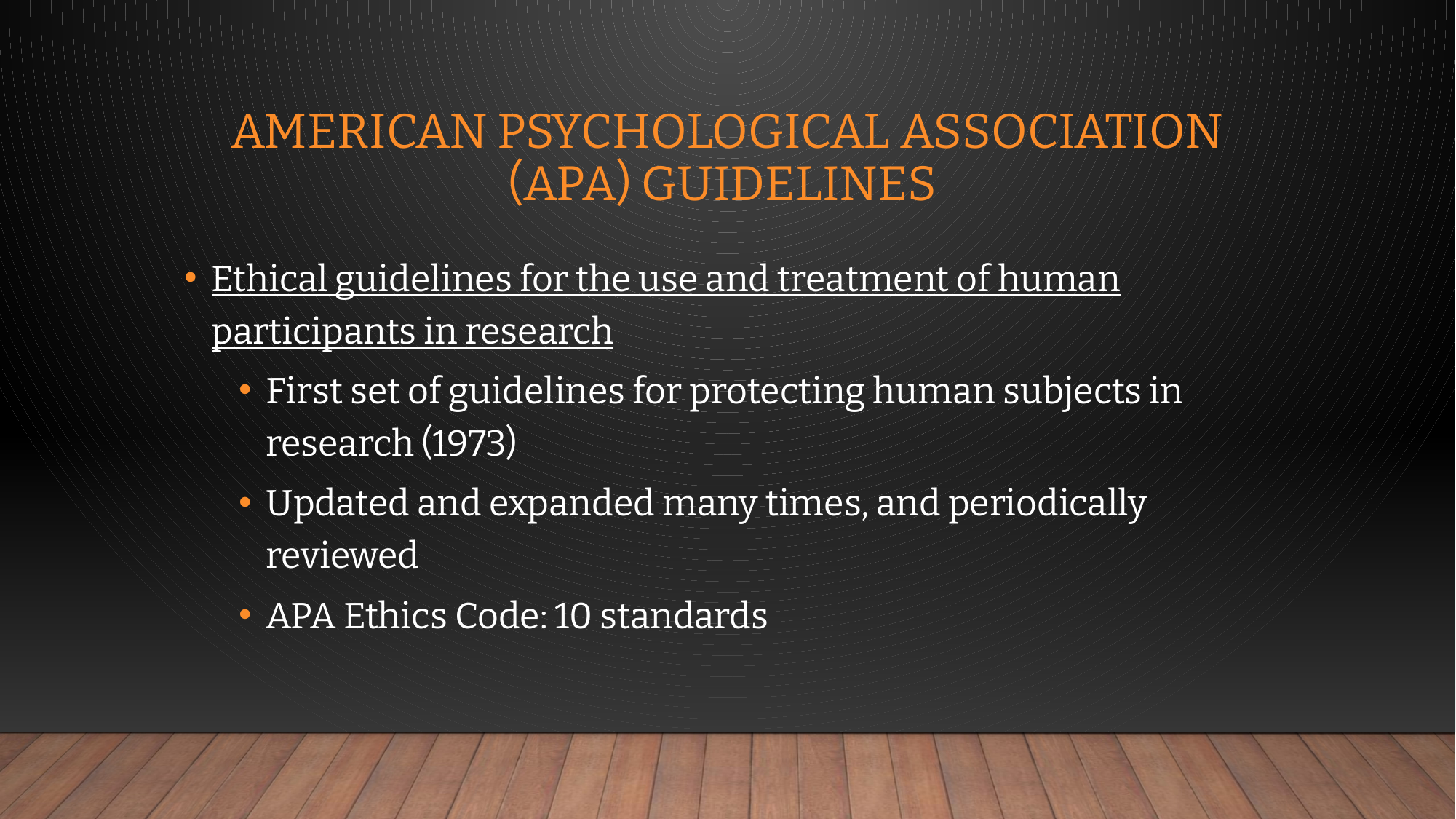

# American Psychological Association (APA) Guidelines
Ethical guidelines for the use and treatment of human participants in research
First set of guidelines for protecting human subjects in research (1973)
Updated and expanded many times, and periodically reviewed
APA Ethics Code: 10 standards